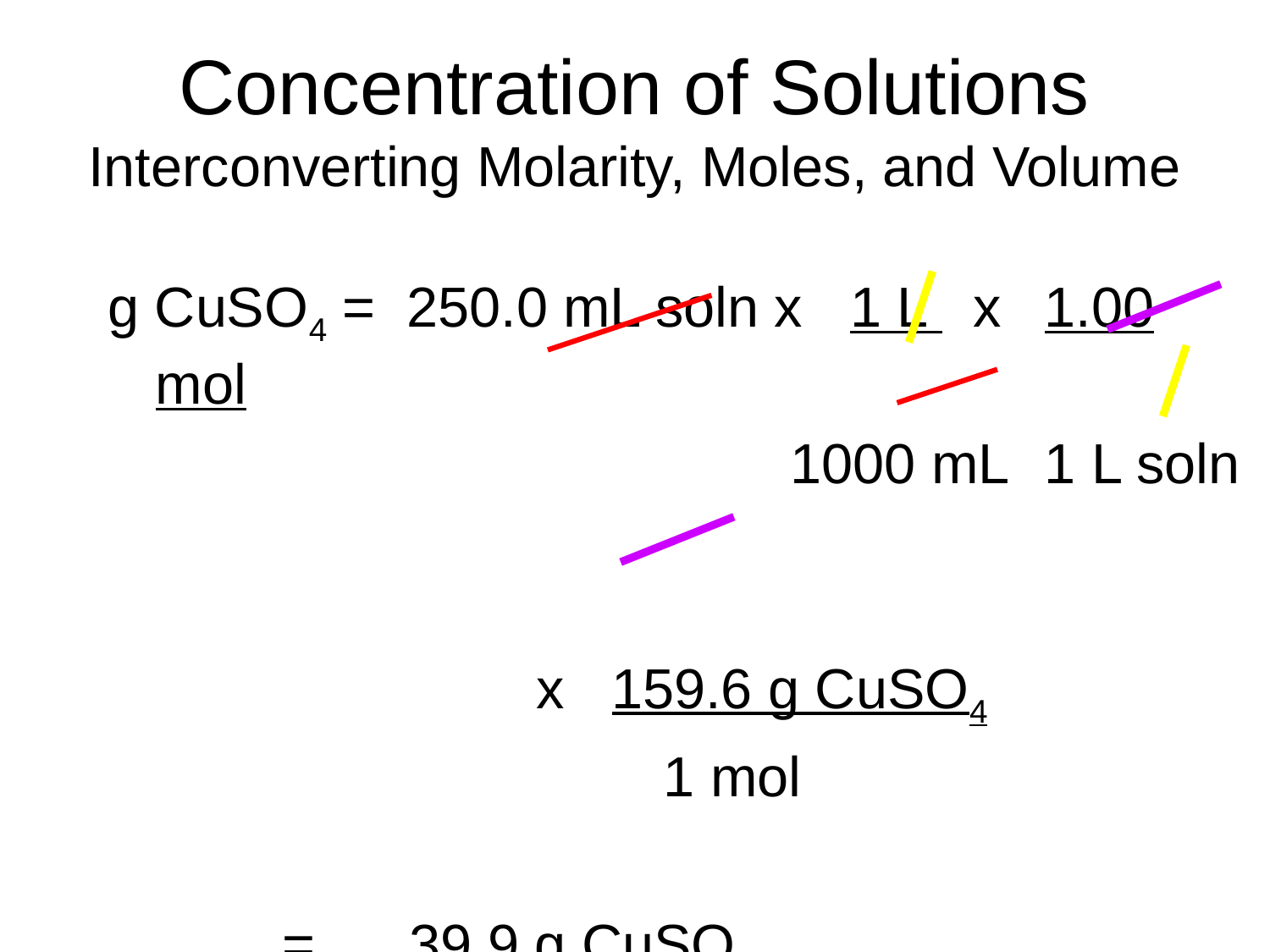

# Concentration of Solutions Interconverting Molarity, Moles, and Volume
g CuSO4 =  250.0 mL soln x   1 L   x	1.00 mol
						1000 mL 	1 L soln

				x   159.6 g CuSO4
					1 mol

		=	39.9 g CuSO4